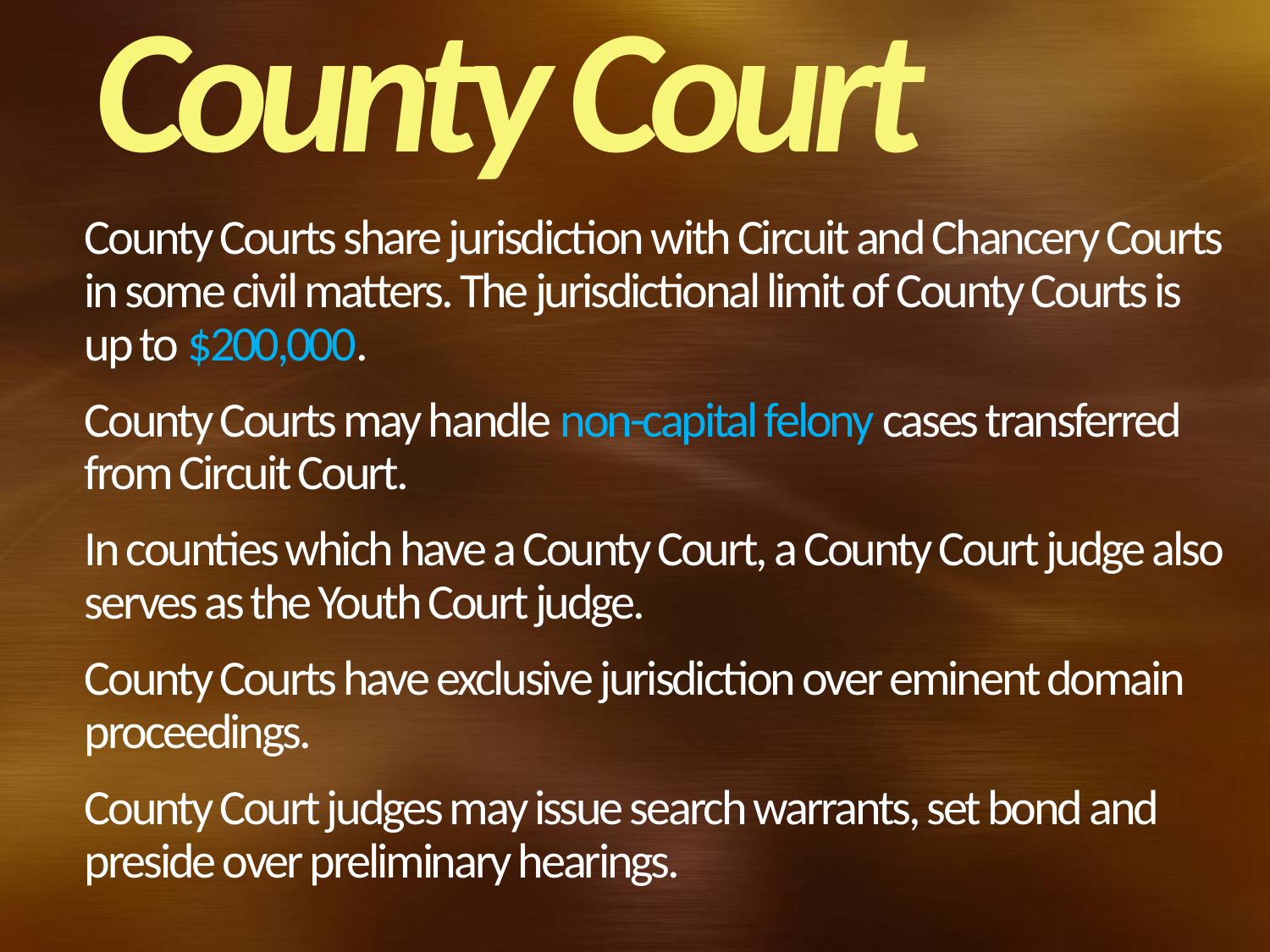

County Court
# County Courts share jurisdiction with Circuit and Chancery Courts in some civil matters. The jurisdictional limit of County Courts is up to $200,000. County Courts may handle non-capital felony cases transferred from Circuit Court. In counties which have a County Court, a County Court judge also serves as the Youth Court judge. County Courts have exclusive jurisdiction over eminent domain proceedings. County Court judges may issue search warrants, set bond and preside over preliminary hearings.